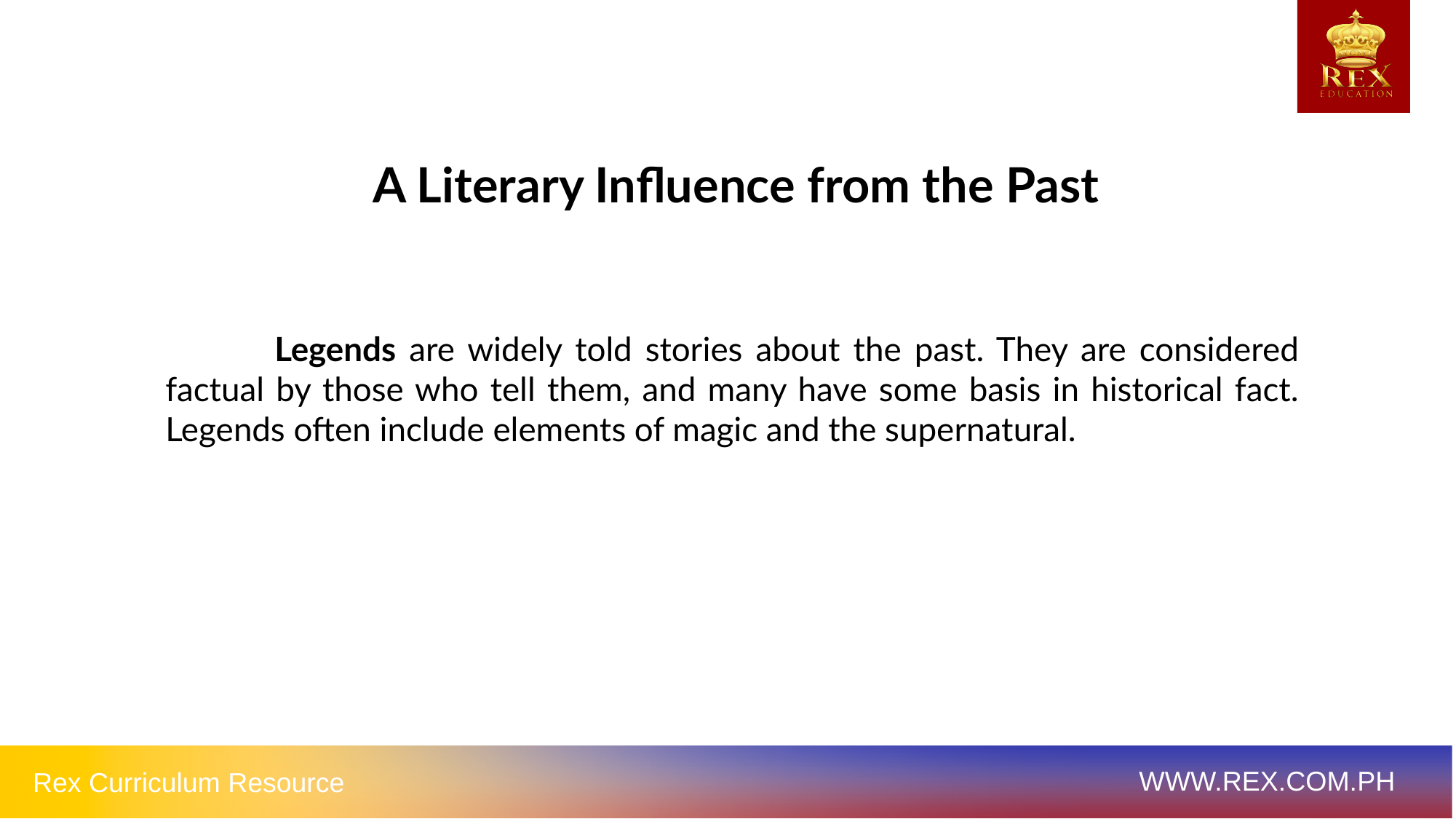

A Literary Influence from the Past
	Legends are widely told stories about the past. They are considered factual by those who tell them, and many have some basis in historical fact. Legends often include elements of magic and the supernatural.